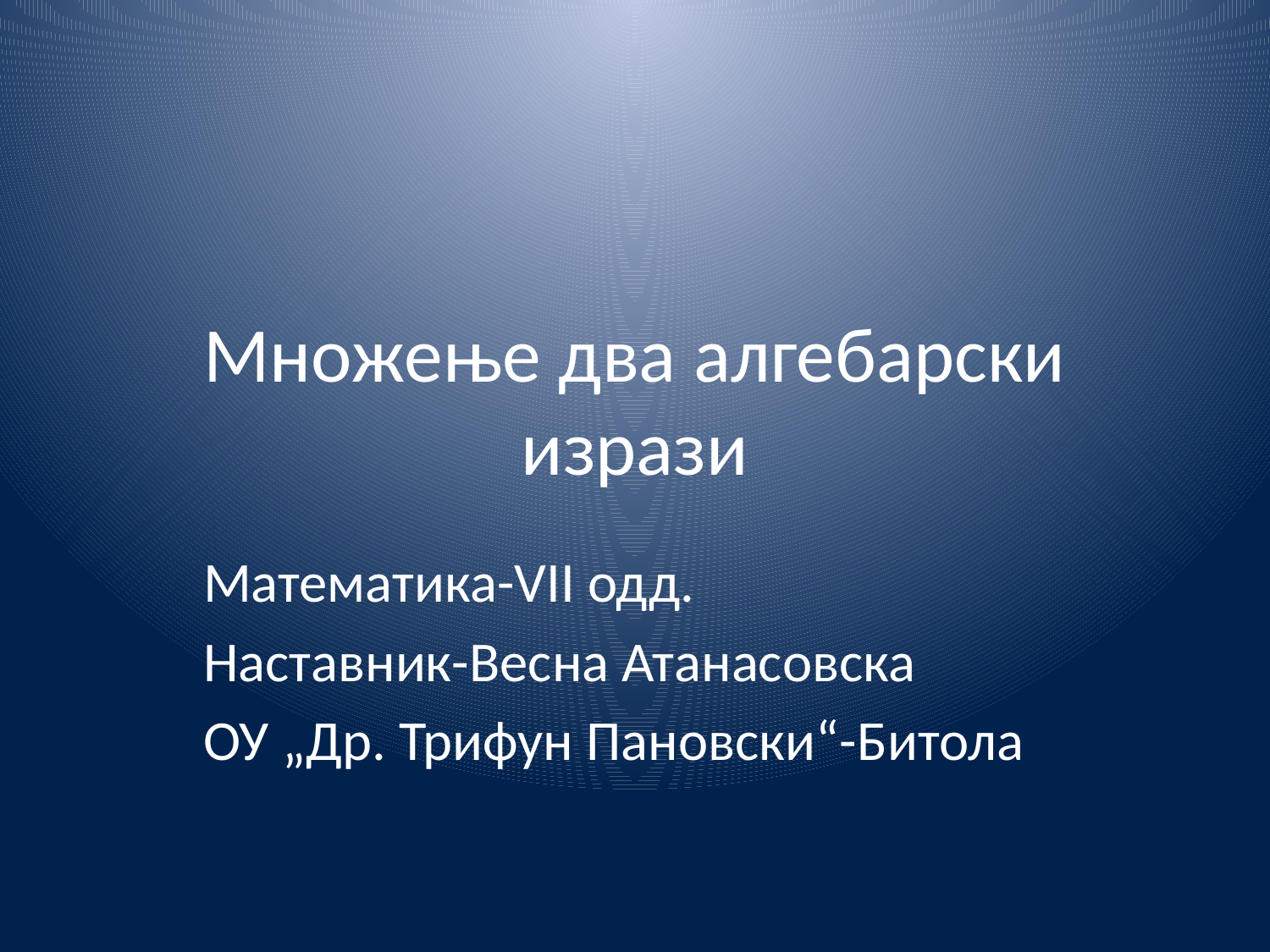

# Множење два алгебарски изрази
Математика-VII одд.
Наставник-Весна Атанасовска
ОУ „Др. Трифун Пановски“-Битола